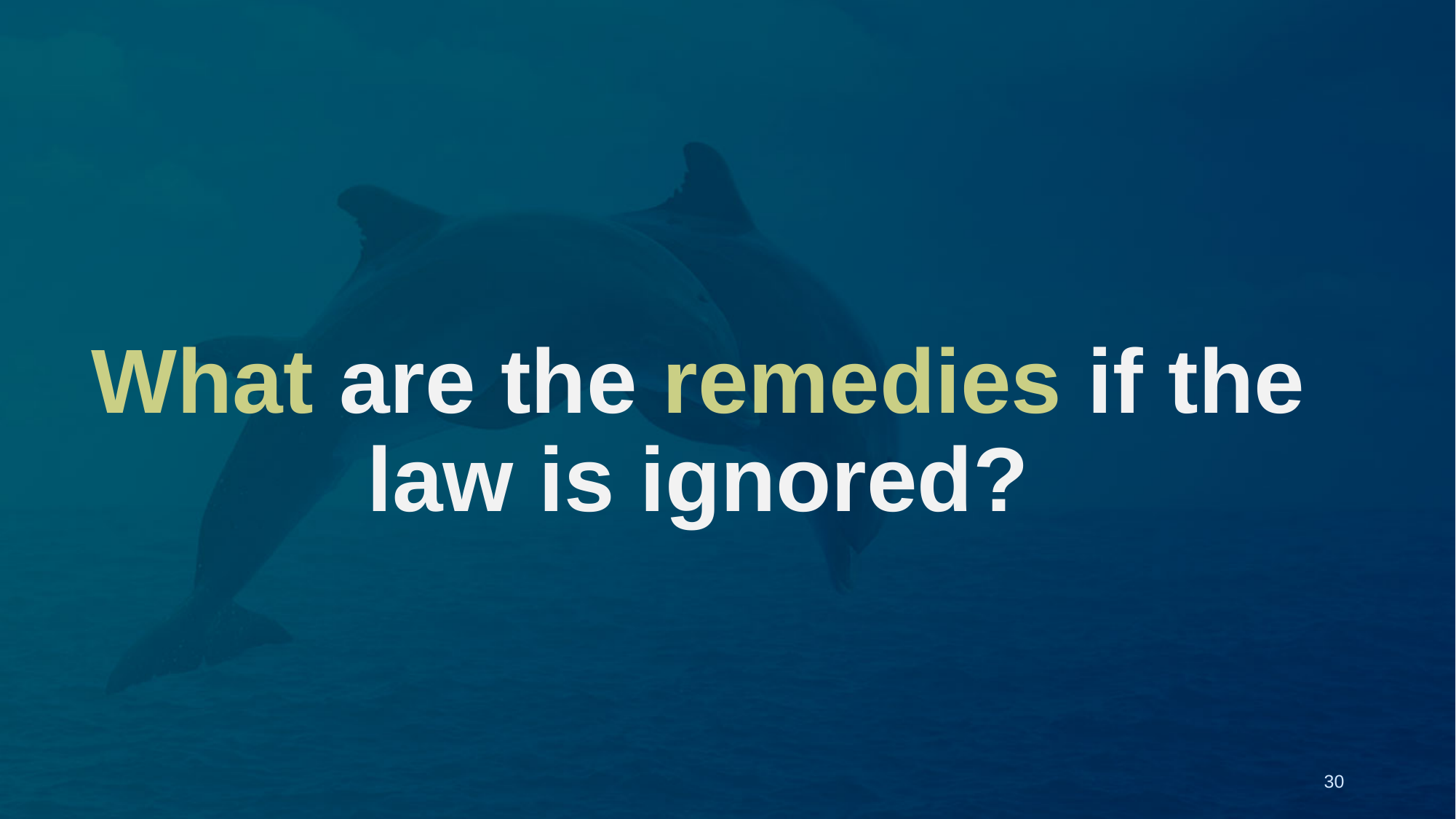

# What are the remedies if the law is ignored?
30